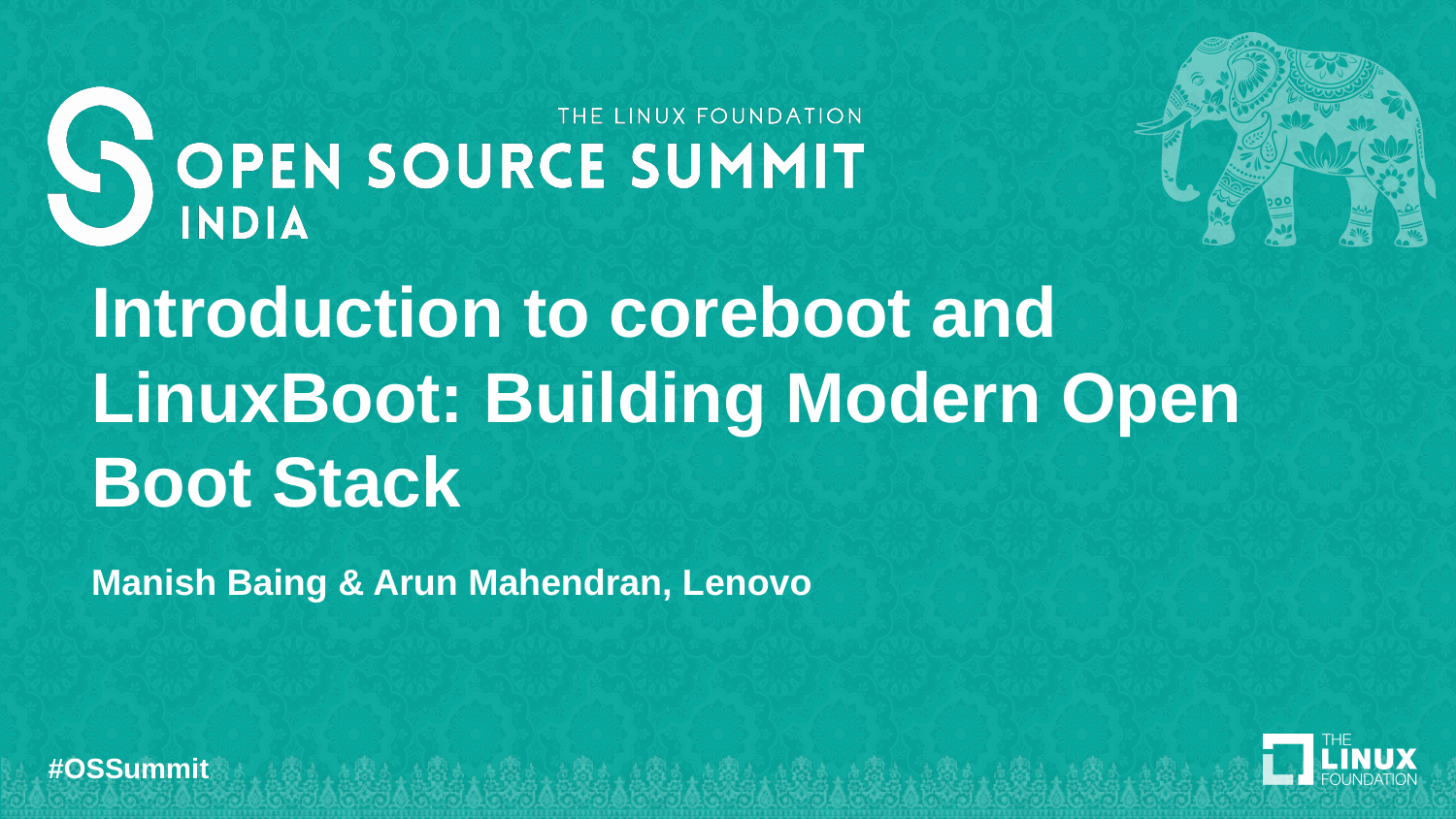

Introduction to coreboot and LinuxBoot: Building Modern Open Boot Stack

Manish Baing & Arun Mahendran, Lenovo